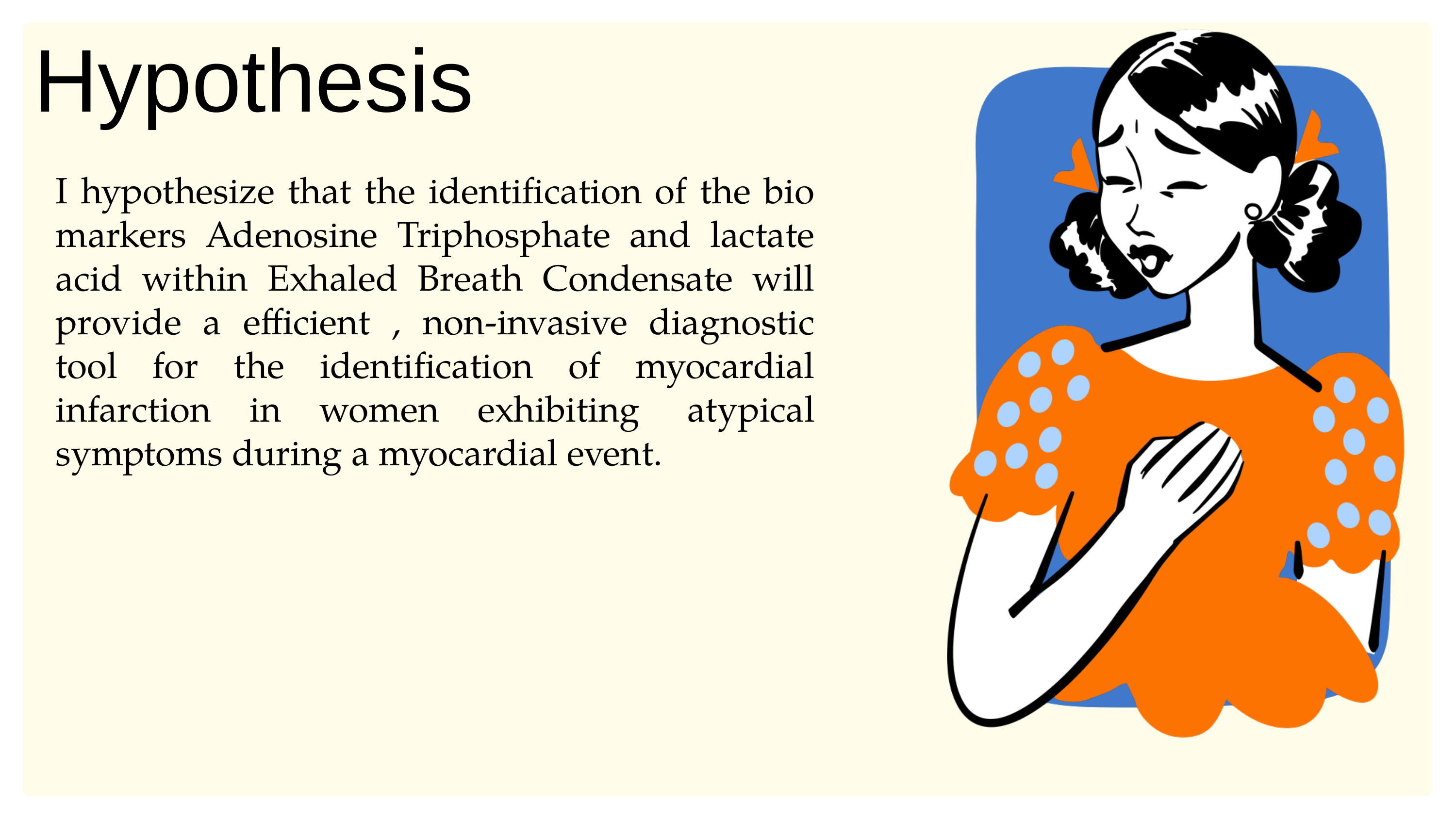

Hypothesis

I hypothesize that the identification of the bio markers Adenosine Triphosphate and lactate acid within Exhaled Breath Condensate will provide a efficient , non-invasive diagnostic tool for the identification of myocardial infarction in women exhibiting  atypical symptoms during a myocardial event.